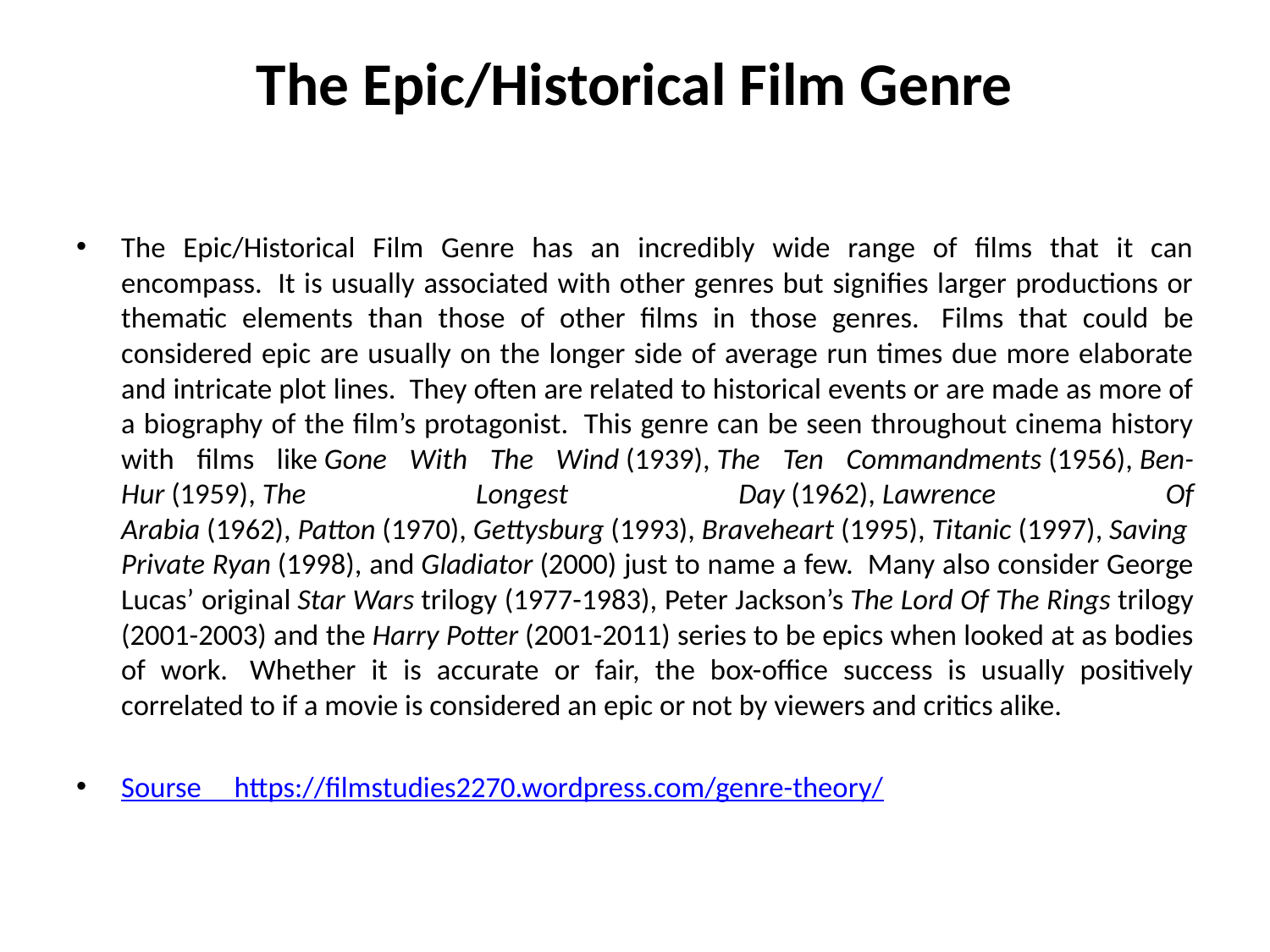

# The Epic/Historical Film Genre
The Epic/Historical Film Genre has an incredibly wide range of films that it can encompass.  It is usually associated with other genres but signifies larger productions or thematic elements than those of other films in those genres.  Films that could be considered epic are usually on the longer side of average run times due more elaborate and intricate plot lines.  They often are related to historical events or are made as more of a biography of the film’s protagonist.  This genre can be seen throughout cinema history with films like Gone With The Wind (1939), The Ten Commandments (1956), Ben-Hur (1959), The Longest Day (1962), Lawrence Of Arabia (1962), Patton (1970), Gettysburg (1993), Braveheart (1995), Titanic (1997), Saving Private Ryan (1998), and Gladiator (2000) just to name a few.  Many also consider George Lucas’ original Star Wars trilogy (1977-1983), Peter Jackson’s The Lord Of The Rings trilogy (2001-2003) and the Harry Potter (2001-2011) series to be epics when looked at as bodies of work.  Whether it is accurate or fair, the box-office success is usually positively correlated to if a movie is considered an epic or not by viewers and critics alike.

Sourse     https://filmstudies2270.wordpress.com/genre-theory/